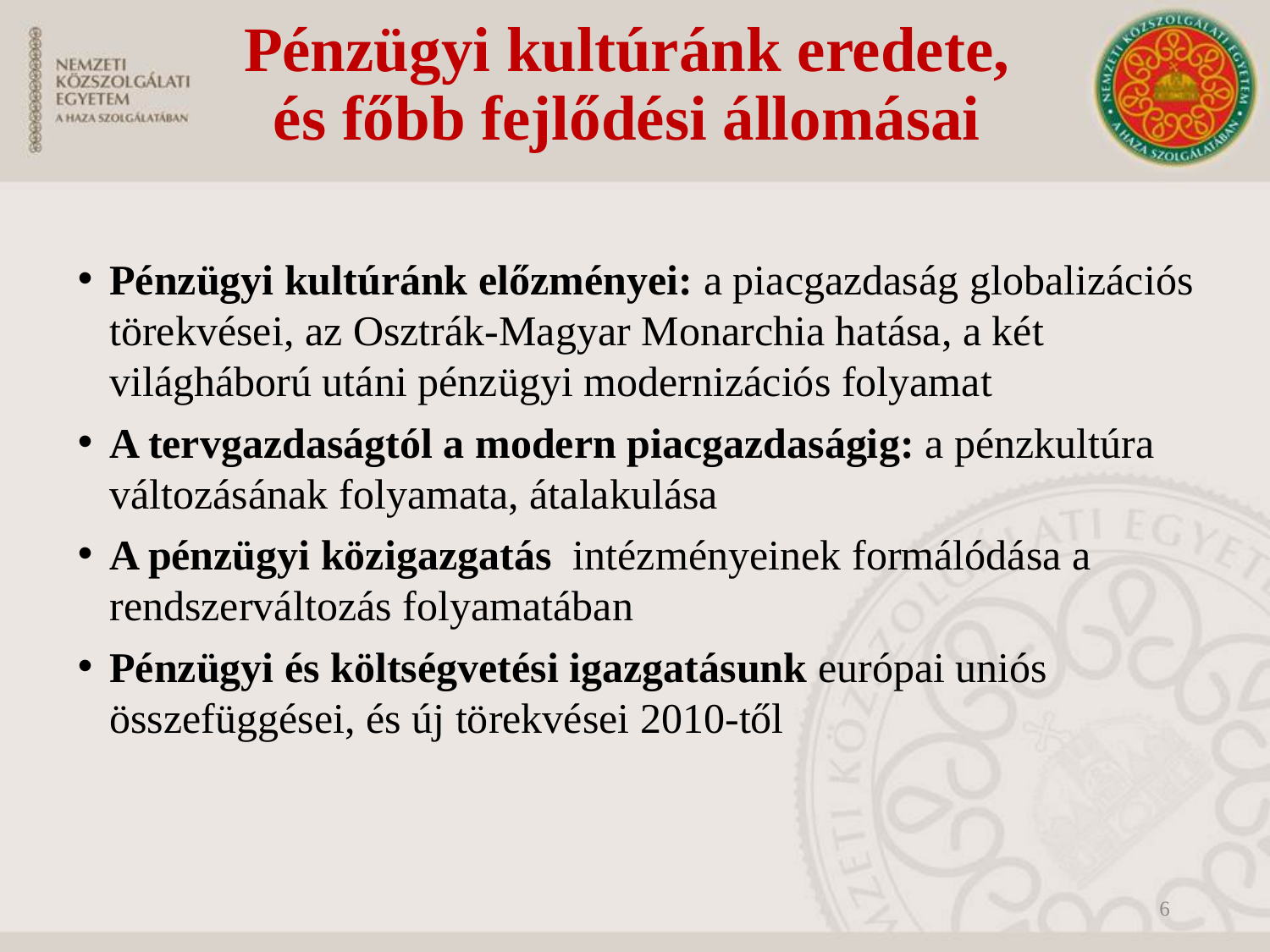

# Pénzügyi kultúránk eredete, és főbb fejlődési állomásai
Pénzügyi kultúránk előzményei: a piacgazdaság globalizációs törekvései, az Osztrák-Magyar Monarchia hatása, a két világháború utáni pénzügyi modernizációs folyamat
A tervgazdaságtól a modern piacgazdaságig: a pénzkultúra változásának folyamata, átalakulása
A pénzügyi közigazgatás  intézményeinek formálódása a rendszerváltozás folyamatában
Pénzügyi és költségvetési igazgatásunk európai uniós összefüggései, és új törekvései 2010-től
6